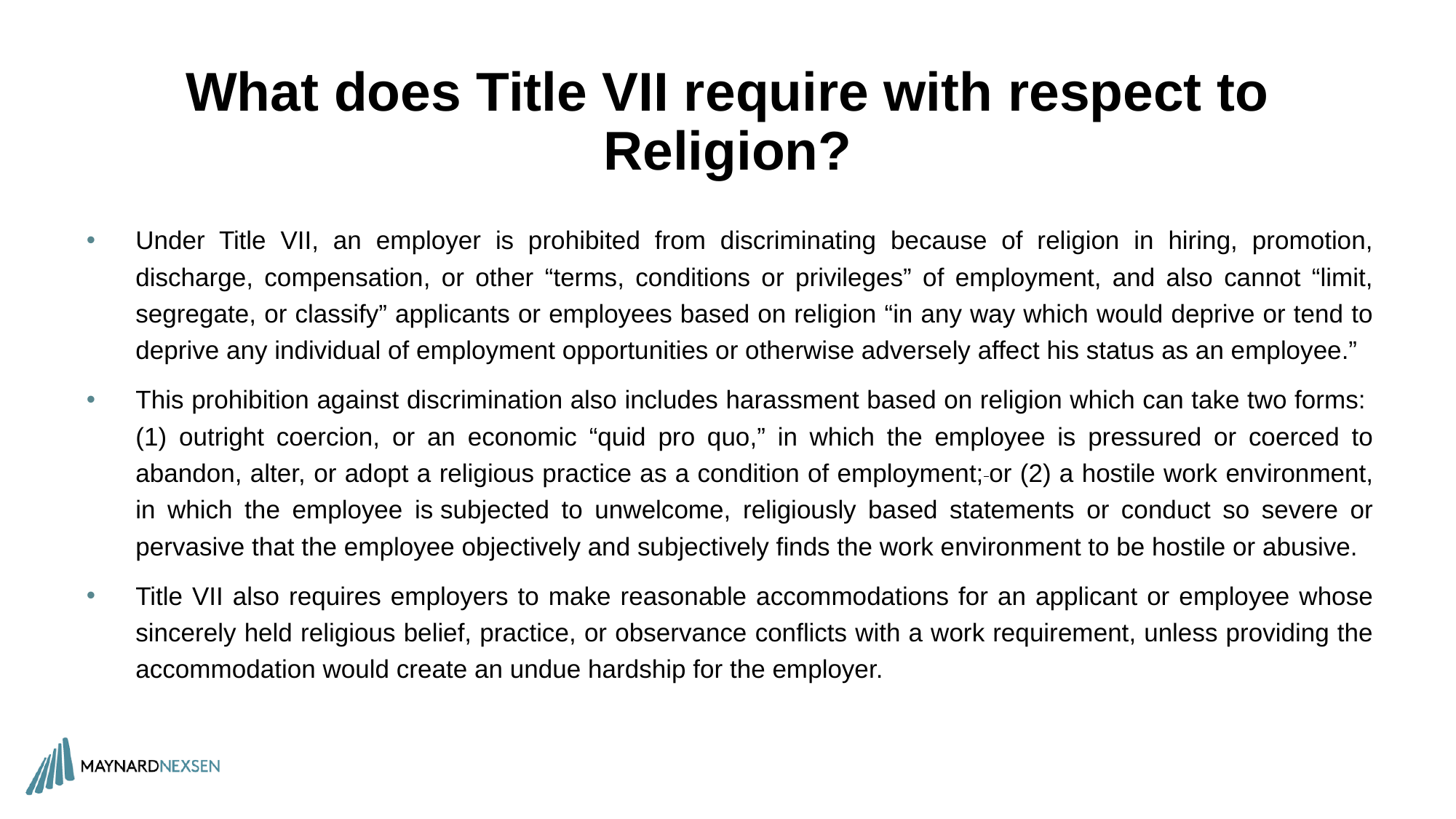

# What does Title VII require with respect to Religion?
Under Title VII, an employer is prohibited from discriminating because of religion in hiring, promotion, discharge, compensation, or other “terms, conditions or privileges” of employment, and also cannot “limit, segregate, or classify” applicants or employees based on religion “in any way which would deprive or tend to deprive any individual of employment opportunities or otherwise adversely affect his status as an employee.”
This prohibition against discrimination also includes harassment based on religion which can take two forms:  (1) outright coercion, or an economic “quid pro quo,” in which the employee is pressured or coerced to abandon, alter, or adopt a religious practice as a condition of employment; or (2) a hostile work environment, in which the employee is subjected to unwelcome, religiously based statements or conduct so severe or pervasive that the employee objectively and subjectively finds the work environment to be hostile or abusive.
Title VII also requires employers to make reasonable accommodations for an applicant or employee whose sincerely held religious belief, practice, or observance conflicts with a work requirement, unless providing the accommodation would create an undue hardship for the employer.